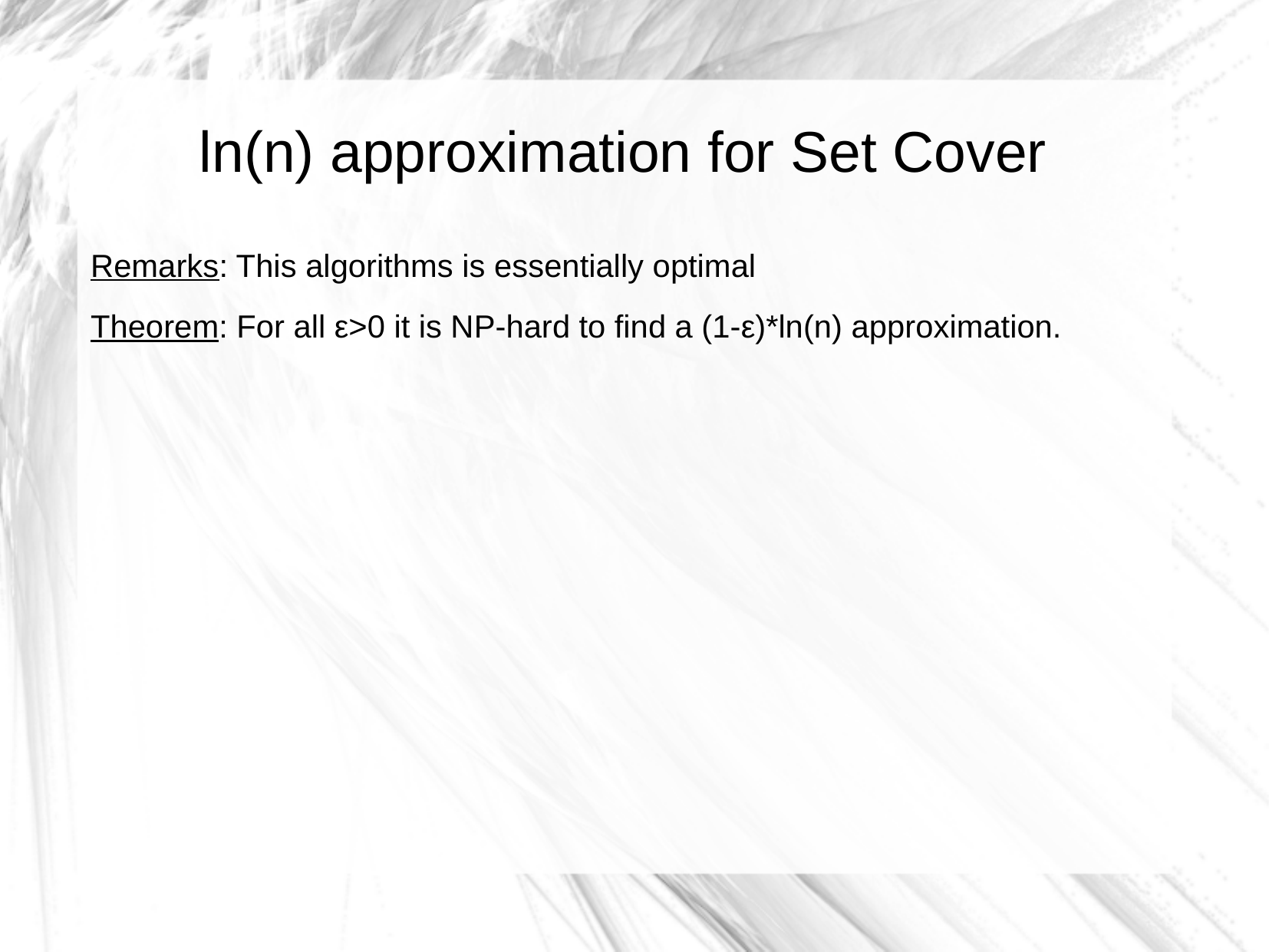

ln(n) approximation for Set Cover
Remarks: This algorithms is essentially optimal
Theorem: For all ε>0 it is NP-hard to find a (1-ε)*ln(n) approximation.